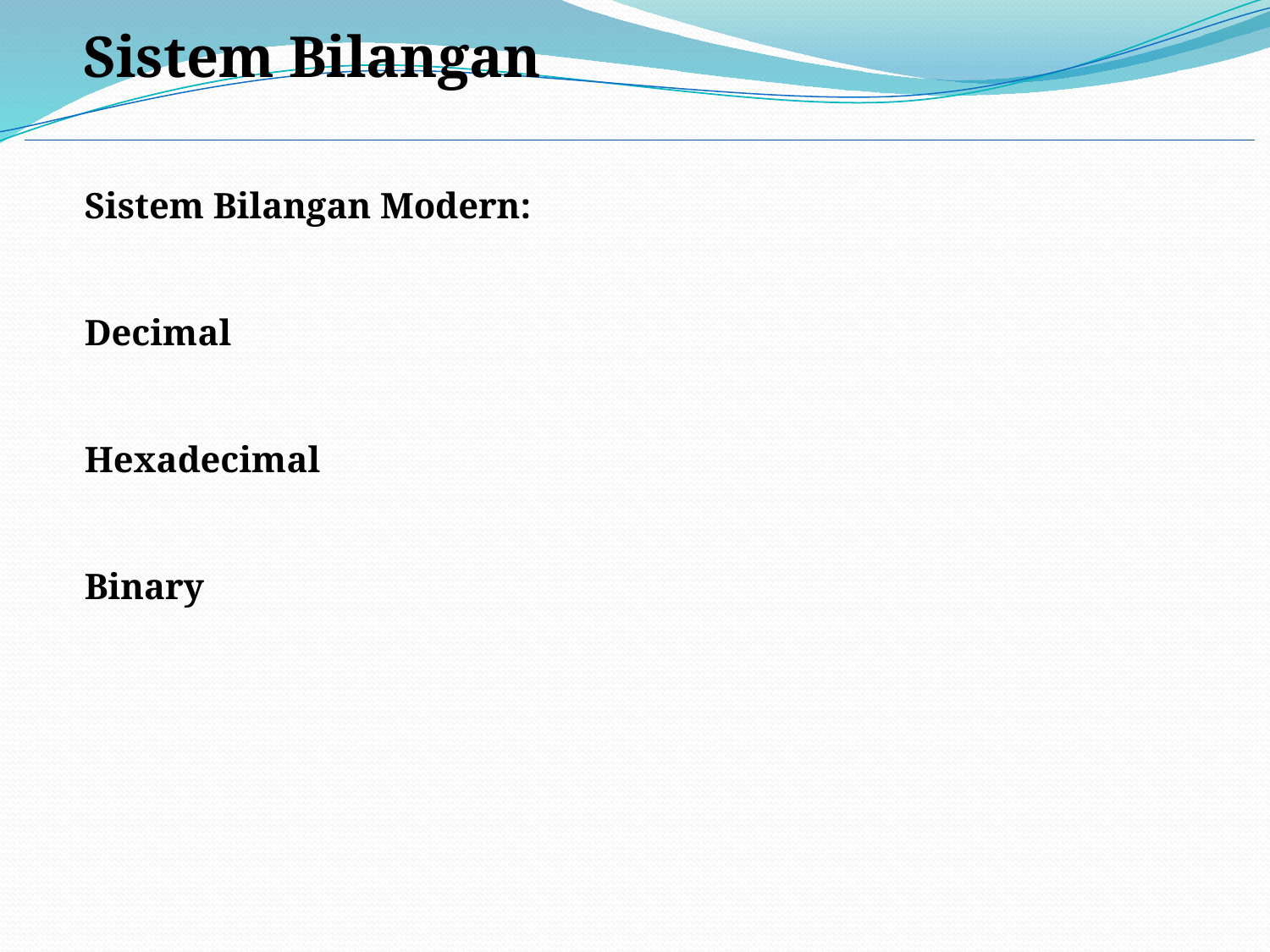

Sistem Bilangan
Sistem Bilangan Modern:

Decimal

Hexadecimal

Binary